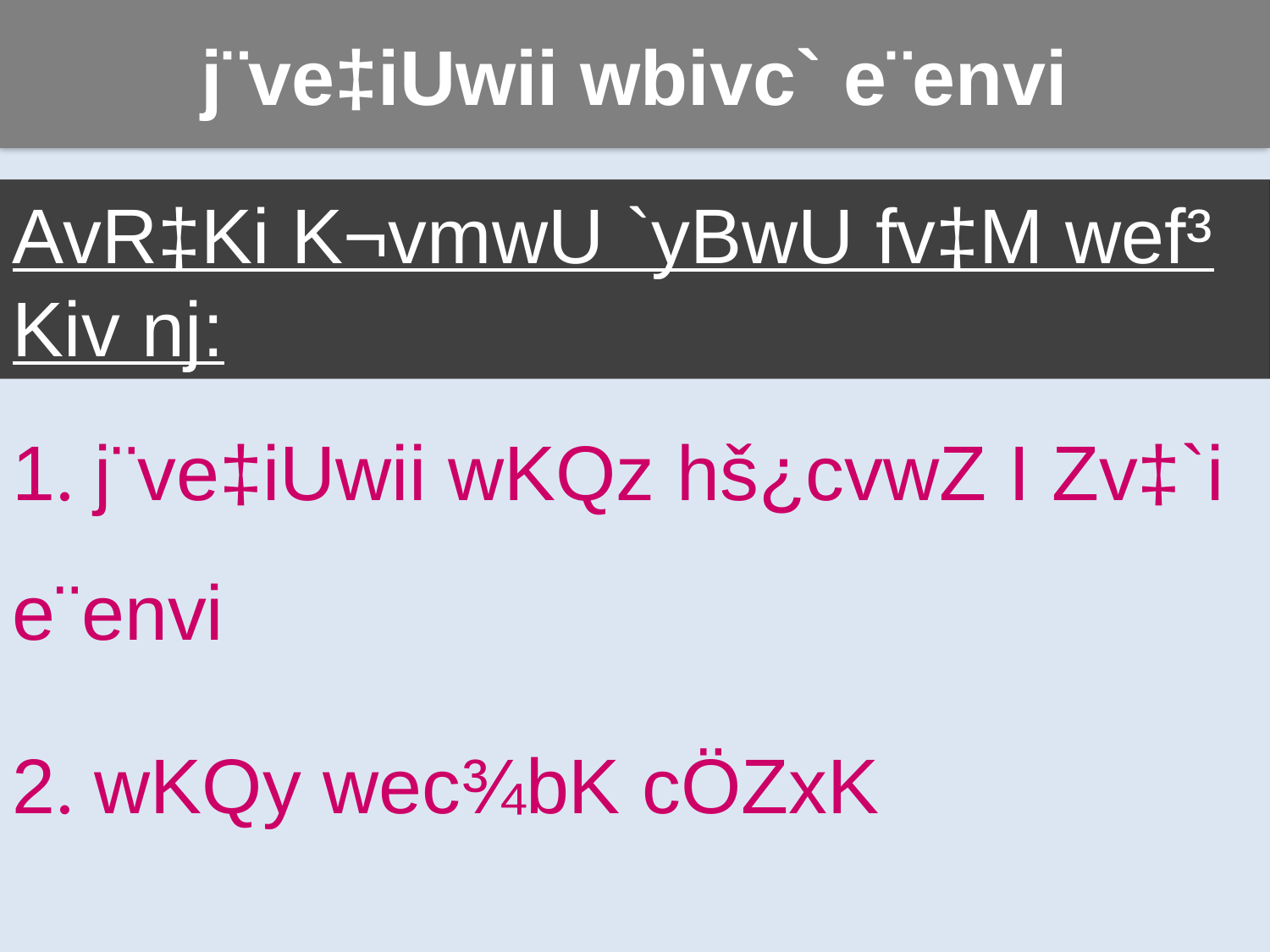

# j¨ve‡iUwii wbivc` e¨envi
AvR‡Ki K¬vmwU `yBwU fv‡M wef³ Kiv nj:
1. j¨ve‡iUwii wKQz hš¿cvwZ I Zv‡`i e¨envi
2. wKQy wec¾bK cÖZxK